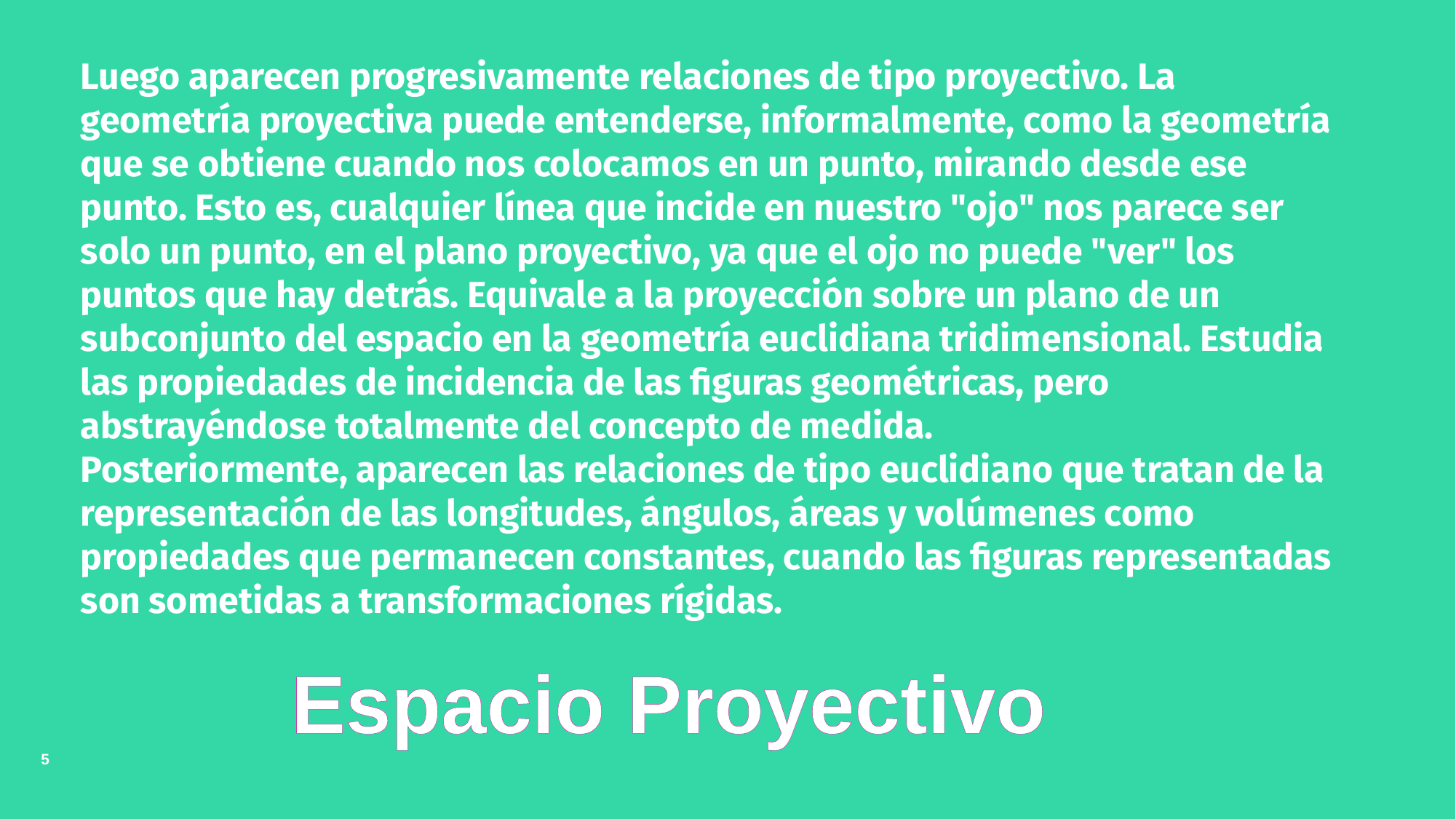

Luego aparecen progresivamente relaciones de tipo proyectivo. La geometría proyectiva puede entenderse, informalmente, como la geometría que se obtiene cuando nos colocamos en un punto, mirando desde ese punto. Esto es, cualquier línea que incide en nuestro "ojo" nos parece ser solo un punto, en el plano proyectivo, ya que el ojo no puede "ver" los puntos que hay detrás. Equivale a la proyección sobre un plano de un subconjunto del espacio en la geometría euclidiana tridimensional. Estudia las propiedades de incidencia de las figuras geométricas, pero abstrayéndose totalmente del concepto de medida.
Posteriormente, aparecen las relaciones de tipo euclidiano que tratan de la representación de las longitudes, ángulos, áreas y volúmenes como propiedades que permanecen constantes, cuando las figuras representadas son sometidas a transformaciones rígidas.
Espacio Proyectivo
5